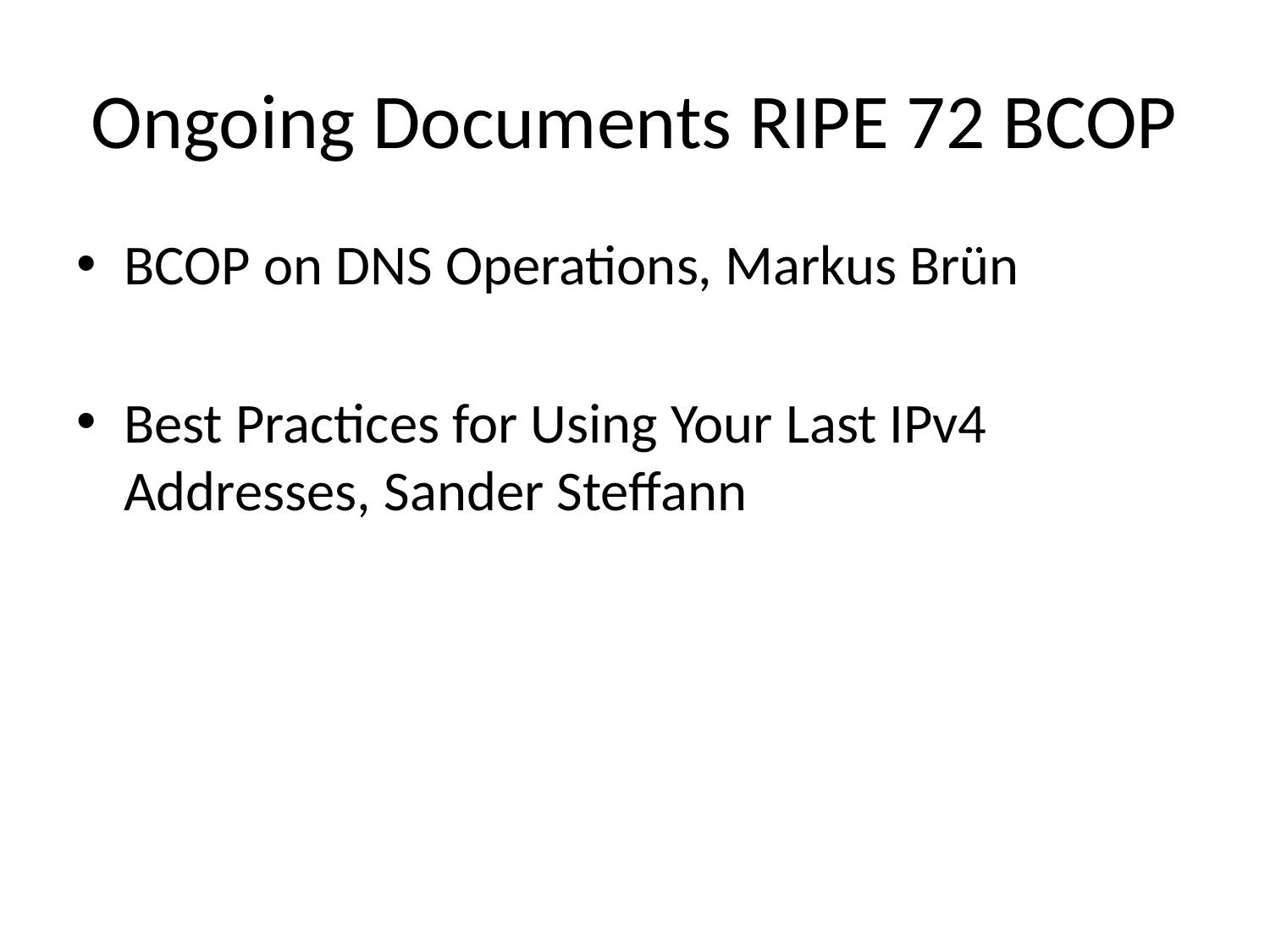

# Ongoing Documents RIPE 72 BCOP
BCOP on DNS Operations, Markus Brün

Best Practices for Using Your Last IPv4 Addresses, Sander Steffann